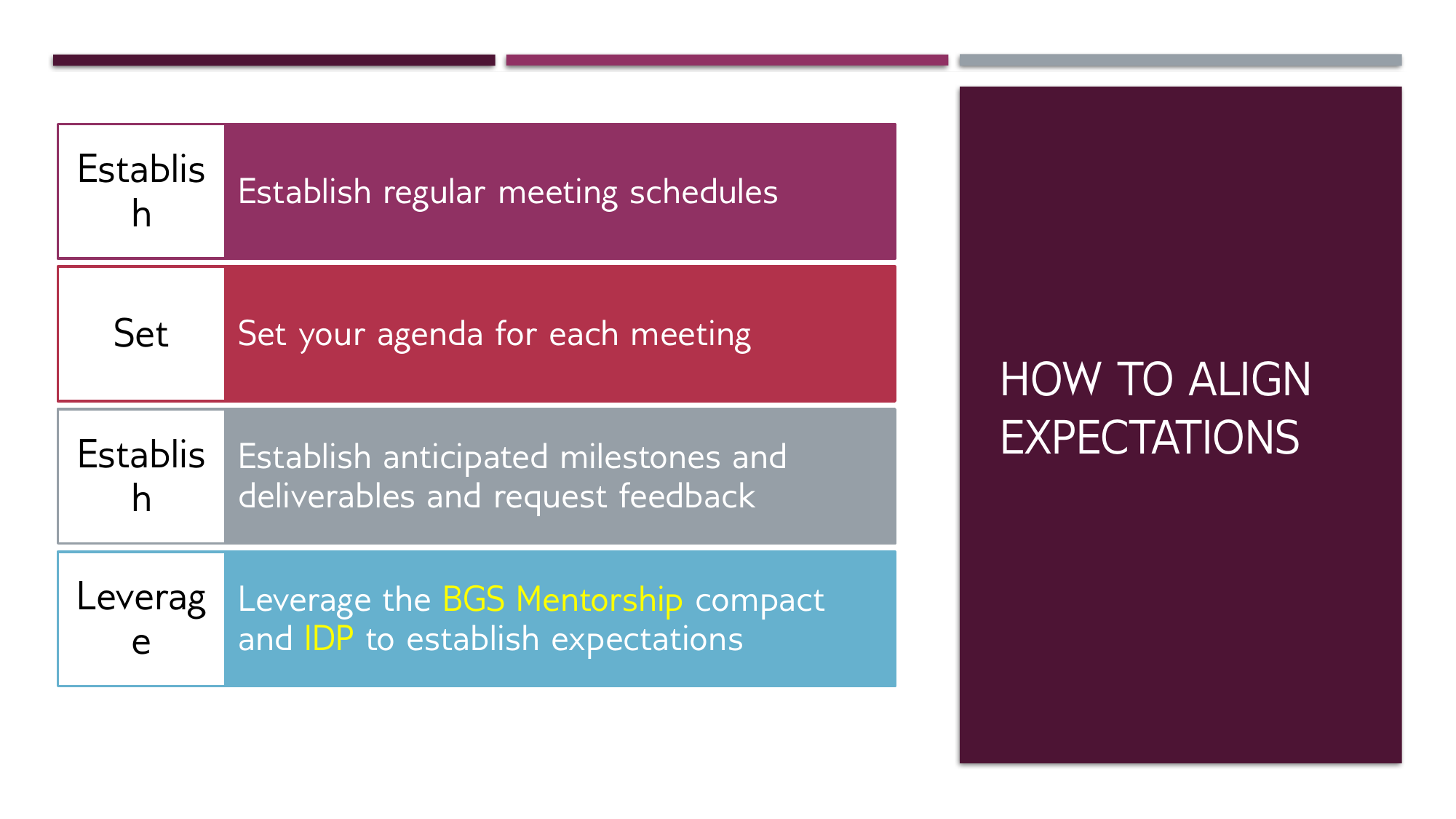

Establish regular meeting schedules
Establish
Set your agenda for each meeting
Set
Establish anticipated milestones and deliverables and request feedback
Establish
Leverage the BGS Mentorship compact and IDP to establish expectations
Leverage
# How to align expectations